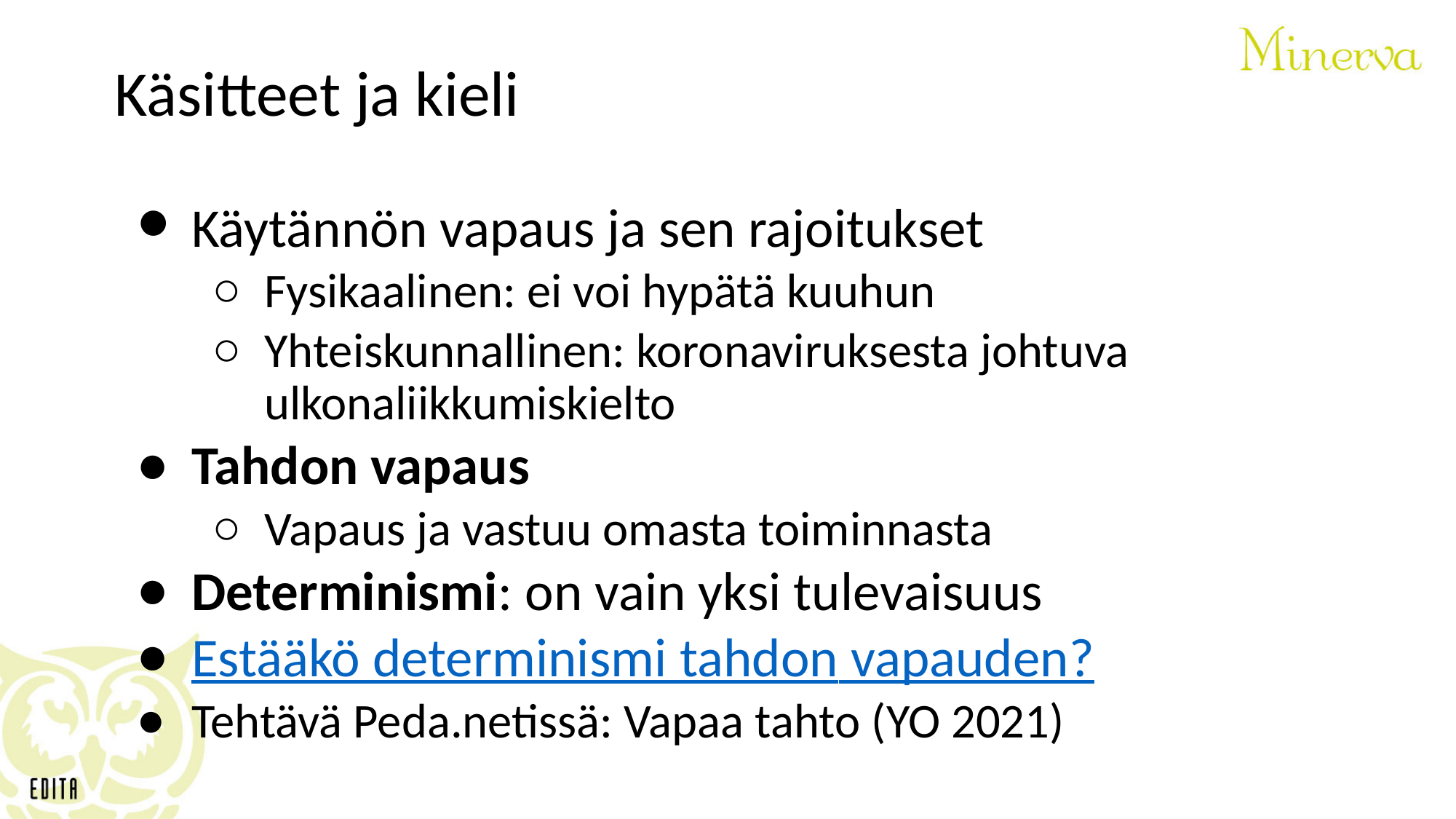

Käsitteet ja kieli
Käytännön vapaus ja sen rajoitukset
Fysikaalinen: ei voi hypätä kuuhun
Yhteiskunnallinen: koronaviruksesta johtuva ulkonaliikkumiskielto
Tahdon vapaus
Vapaus ja vastuu omasta toiminnasta
Determinismi: on vain yksi tulevaisuus
Estääkö determinismi tahdon vapauden?
Tehtävä Peda.netissä: Vapaa tahto (YO 2021)